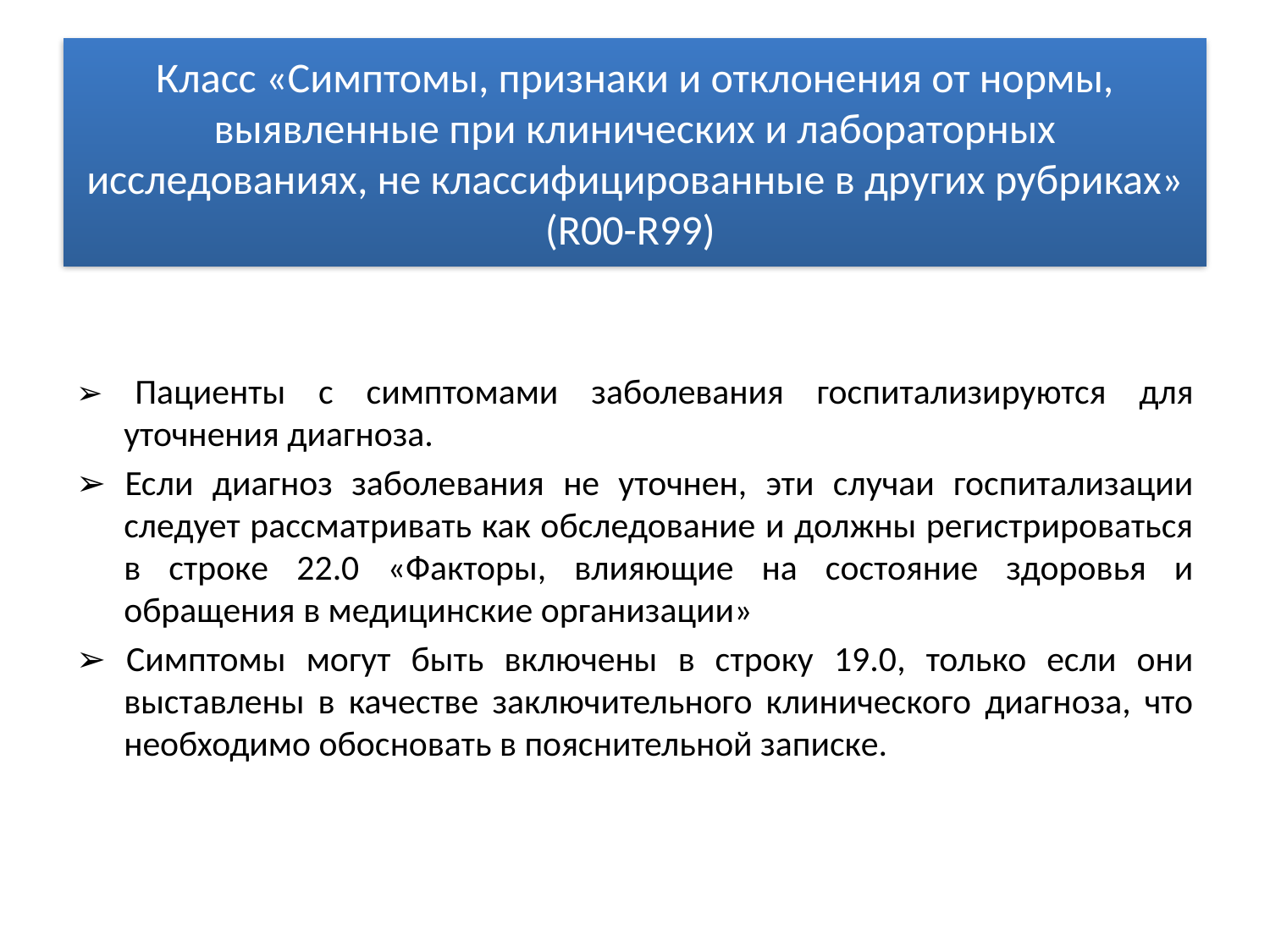

# Класс «Симптомы, признаки и отклонения от нормы, выявленные при клинических и лабораторных исследованиях, не классифицированные в других рубриках» (R00-R99)
➢ Пациенты с симптомами заболевания госпитализируются для уточнения диагноза.
➢ Если диагноз заболевания не уточнен, эти случаи госпитализации следует рассматривать как обследование и должны регистрироваться в строке 22.0 «Факторы, влияющие на состояние здоровья и обращения в медицинские организации»
➢ Симптомы могут быть включены в строку 19.0, только если они выставлены в качестве заключительного клинического диагноза, что необходимо обосновать в пояснительной записке.